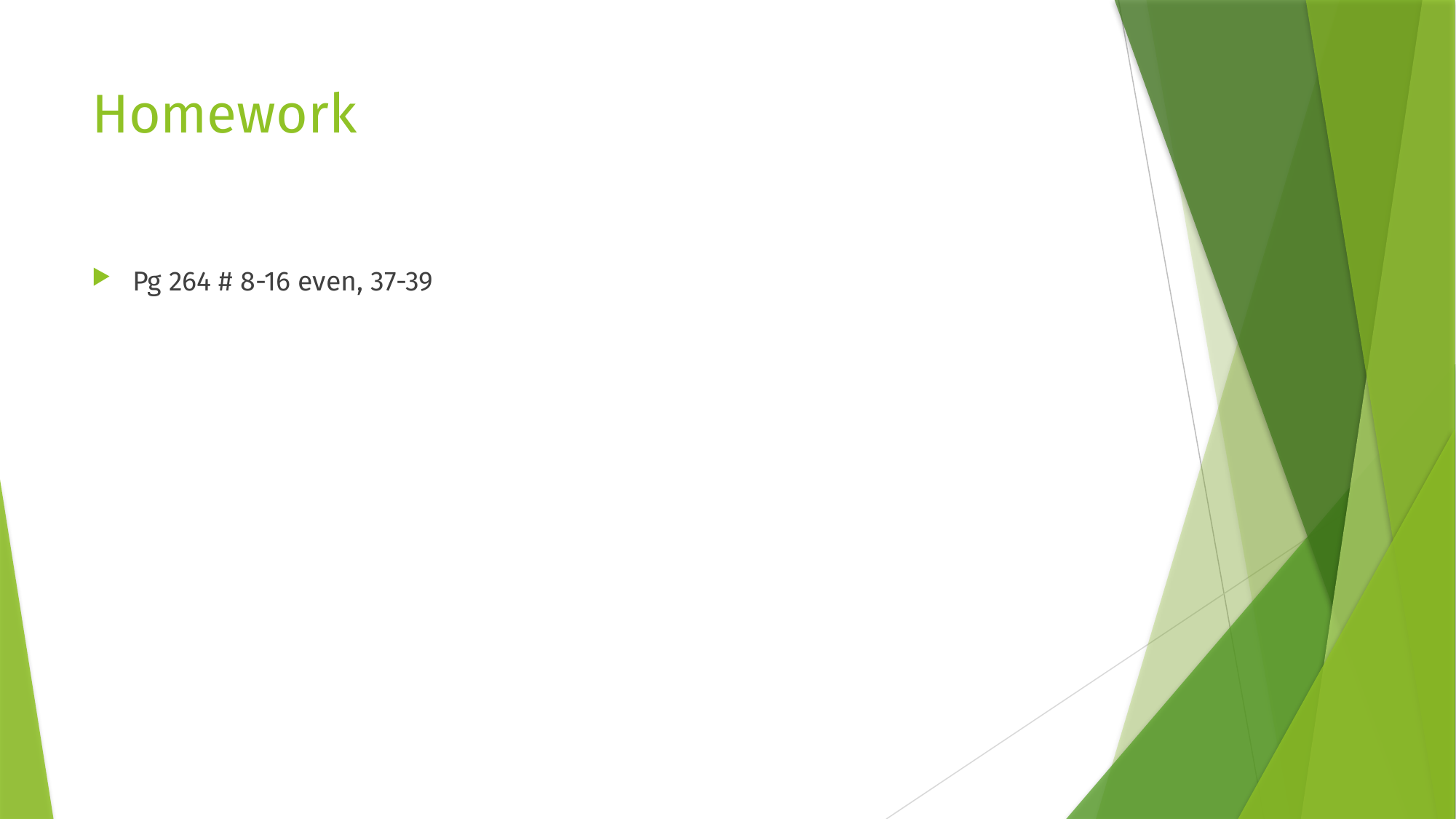

# Homework
Pg 264 # 8-16 even, 37-39